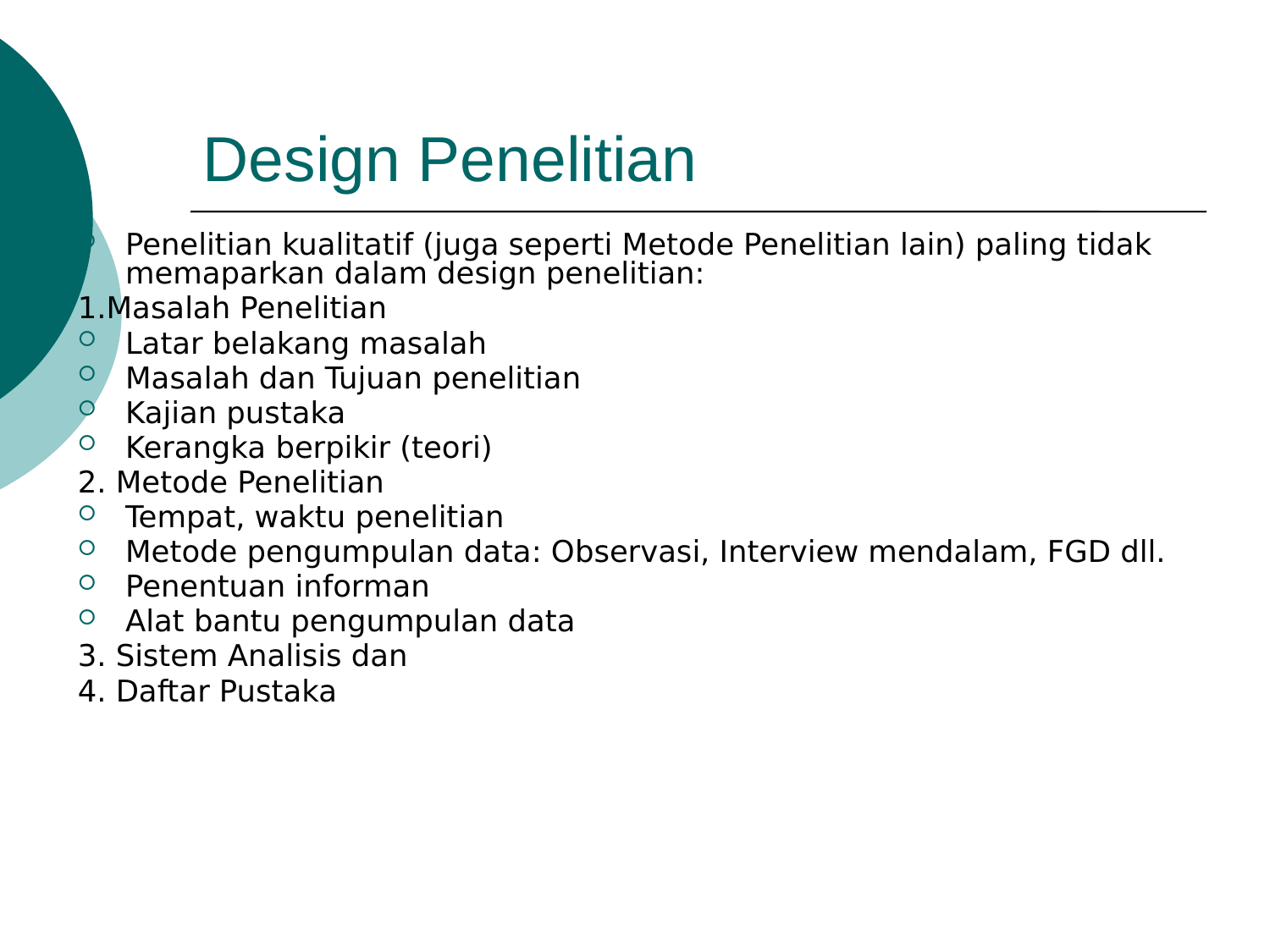

# Design Penelitian
Penelitian kualitatif (juga seperti Metode Penelitian lain) paling tidak memaparkan dalam design penelitian:
1.Masalah Penelitian
Latar belakang masalah
Masalah dan Tujuan penelitian
Kajian pustaka
Kerangka berpikir (teori)
2. Metode Penelitian
Tempat, waktu penelitian
Metode pengumpulan data: Observasi, Interview mendalam, FGD dll.
Penentuan informan
Alat bantu pengumpulan data
3. Sistem Analisis dan
4. Daftar Pustaka